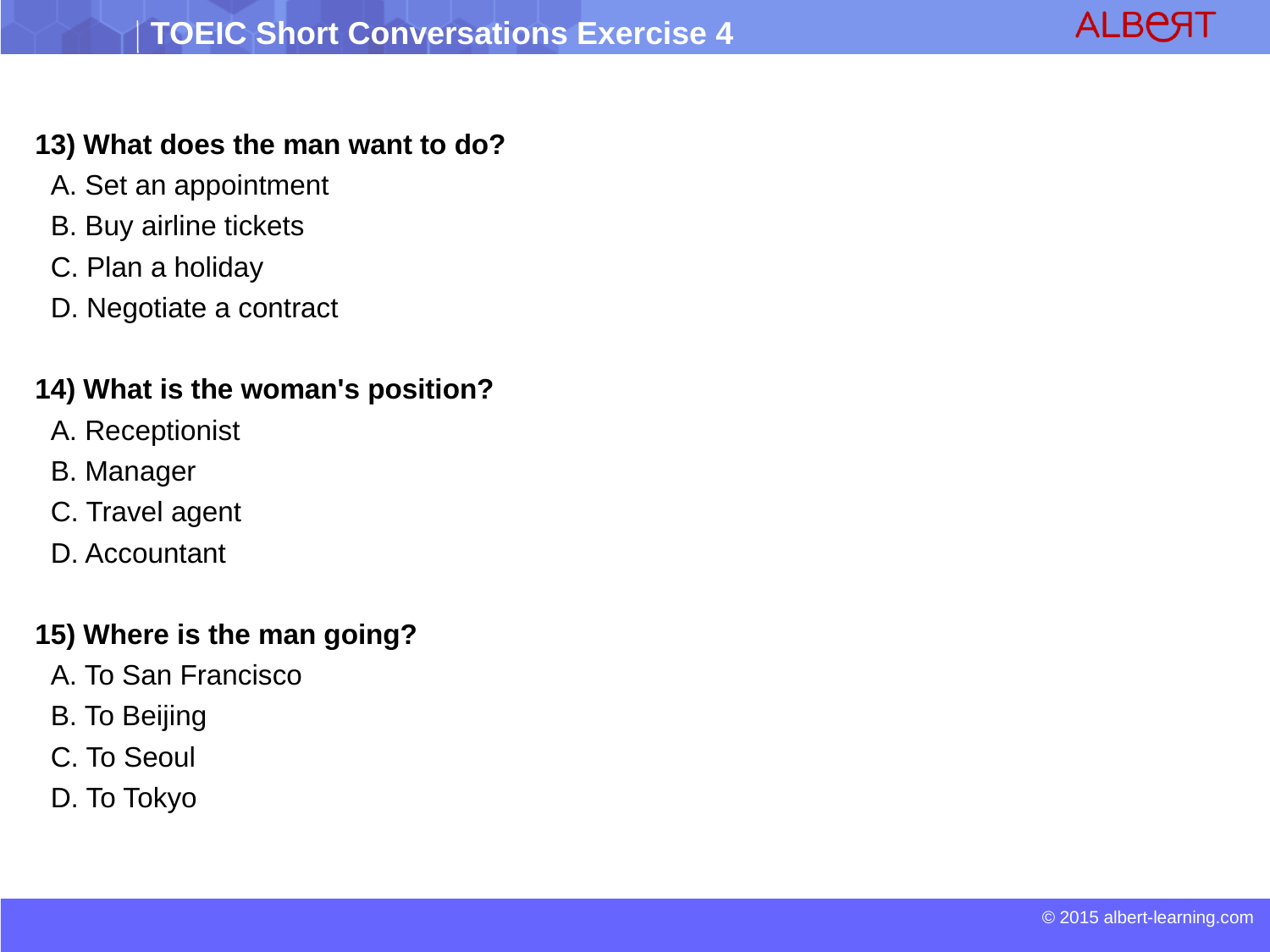

13) What does the man want to do?
  A. Set an appointment
  B. Buy airline tickets
  C. Plan a holiday
  D. Negotiate a contract

14) What is the woman's position?
  A. Receptionist
  B. Manager
  C. Travel agent
  D. Accountant

15) Where is the man going?
  A. To San Francisco
  B. To Beijing
  C. To Seoul
  D. To Tokyo